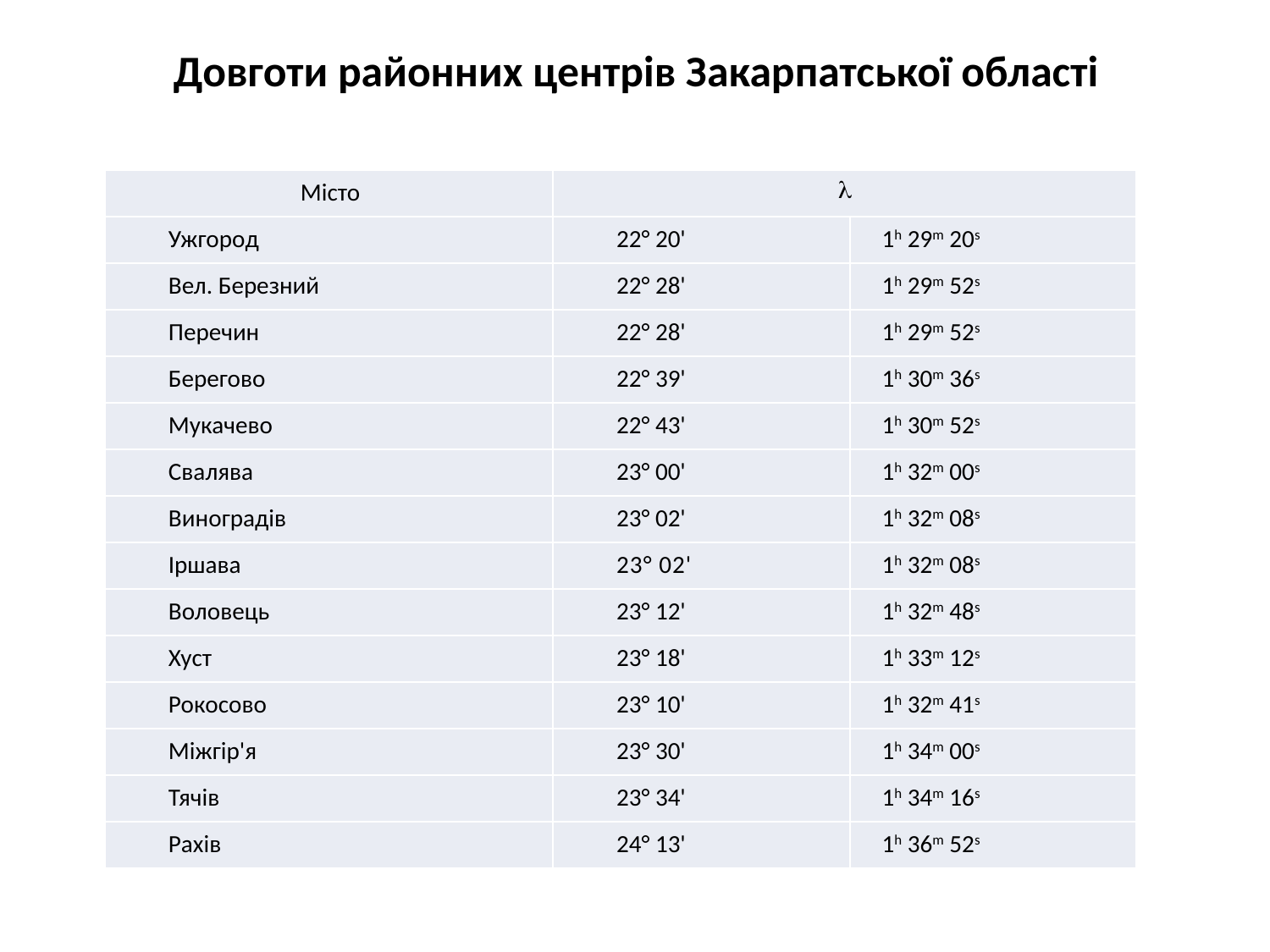

# Довготи районних центрів Закарпатської області
| Місто | λ |  |
| --- | --- | --- |
| Ужгород | 22° 20' | 1h 29m 20s |
| Вел. Березний | 22° 28' | 1h 29m 52s |
| Перечин | 22° 28' | 1h 29m 52s |
| Берегово | 22° 39' | 1h 30m 36s |
| Мукачево | 22° 43' | 1h 30m 52s |
| Свалява | 23° 00' | 1h 32m 00s |
| Виноградів | 23° 02' | 1h 32m 08s |
| Іршава | 23° 02' | 1h 32m 08s |
| Воловець | 23° 12' | 1h 32m 48s |
| Хуст | 23° 18' | 1h 33m 12s |
| Рокосово | 23° 10' | 1h 32m 41s |
| Міжгір'я | 23° 30' | 1h 34m 00s |
| Тячів | 23° 34' | 1h 34m 16s |
| Рахів | 24° 13' | 1h 36m 52s |